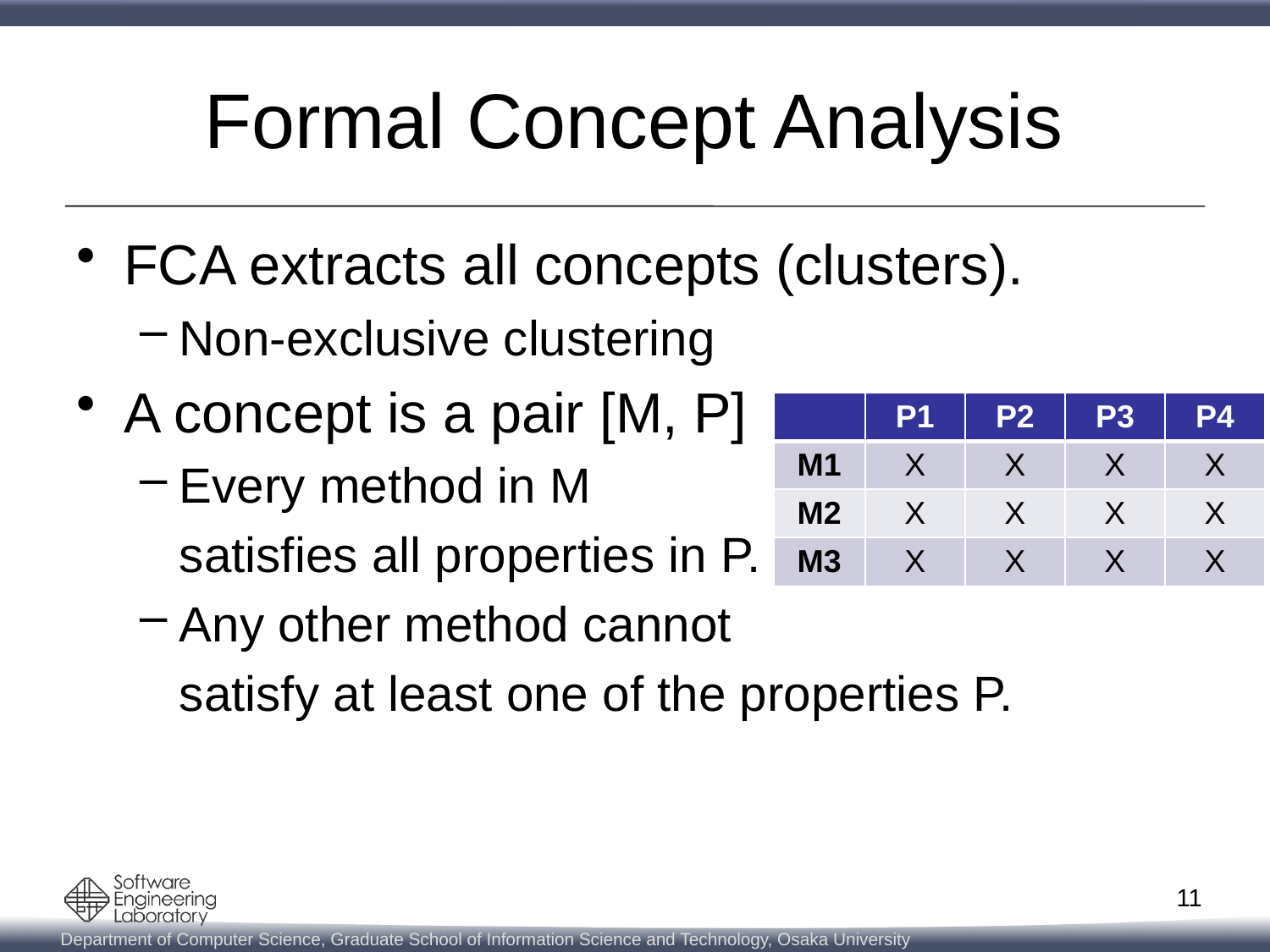

# Formal Concept Analysis
FCA extracts all concepts (clusters).
Non-exclusive clustering
A concept is a pair [M, P]
Every method in M
	satisfies all properties in P.
Any other method cannot
	satisfy at least one of the properties P.
|  | P1 | P2 | P3 | P4 |
| --- | --- | --- | --- | --- |
| M1 | X | X | X | X |
| M2 | X | X | X | X |
| M3 | X | X | X | X |
11